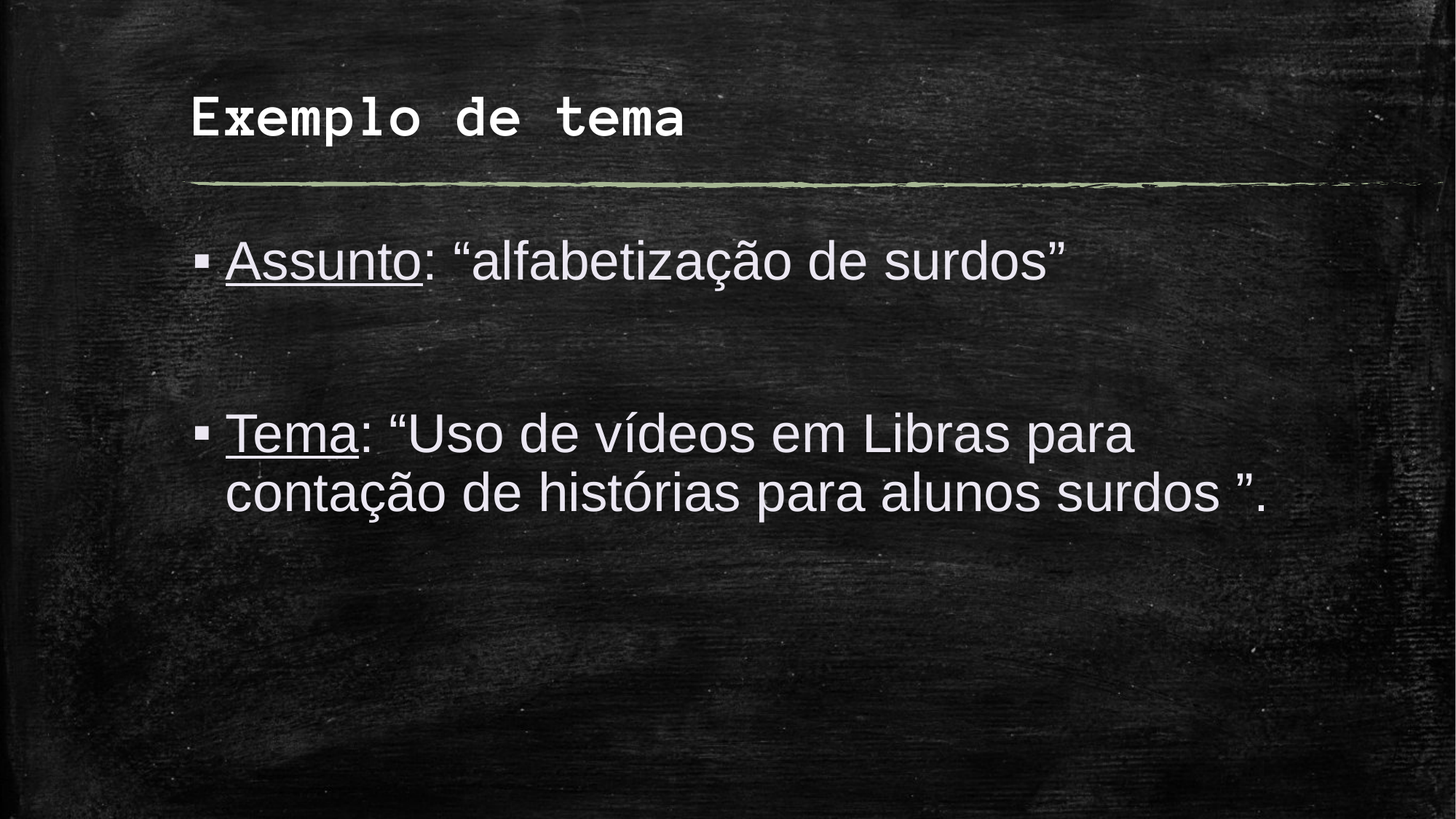

# Exemplo de tema
Assunto: “alfabetização de surdos”

Tema: “Uso de vídeos em Libras para  contação de histórias para alunos surdos ”.